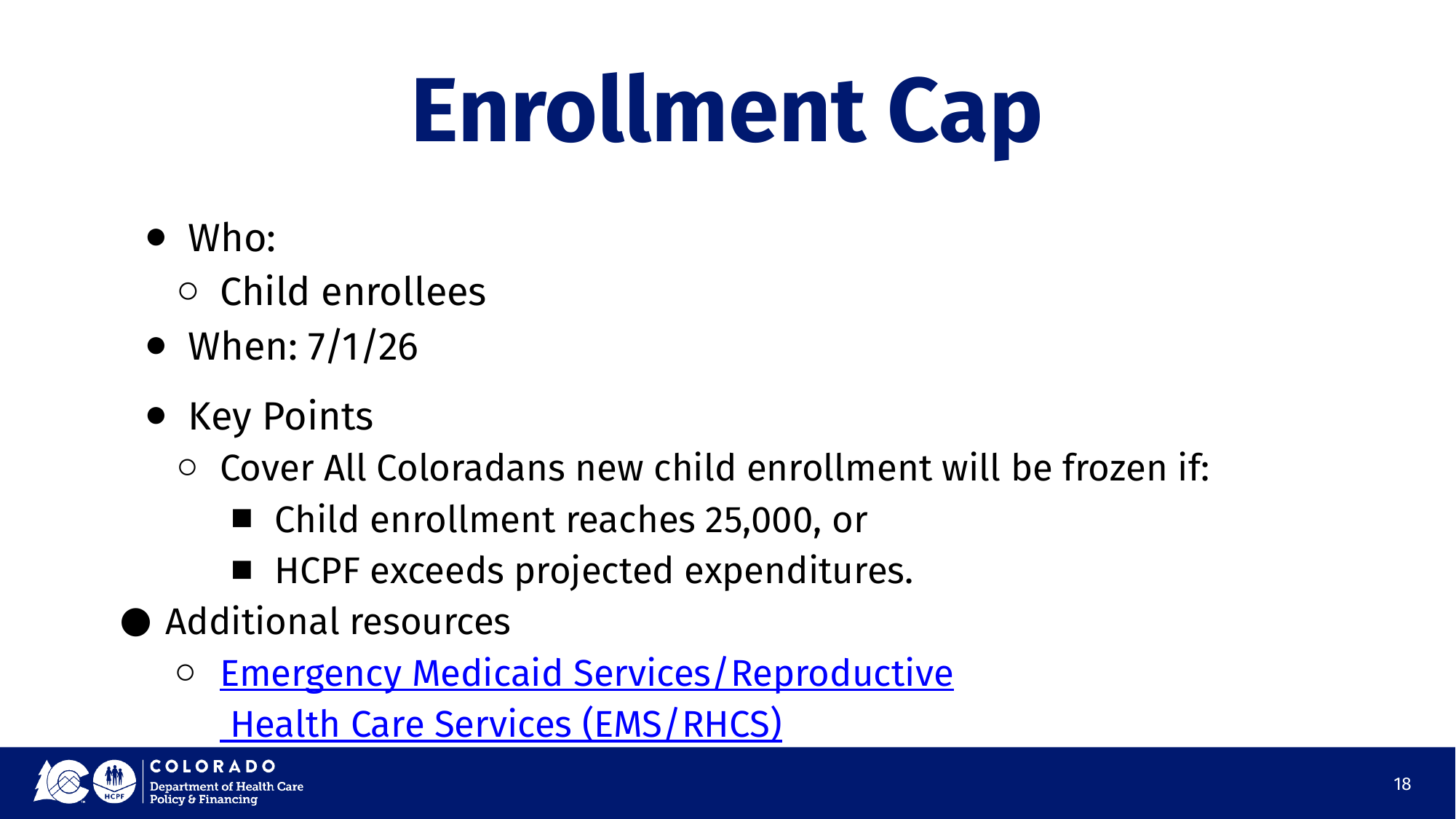

# Enrollment Cap​
Who:​
Child enrollees
When: 7/1/26​
Key Points​
Cover All Coloradans new child enrollment will be frozen if:
Child enrollment reaches 25,000, or
HCPF exceeds projected expenditures.
Additional resources
Emergency Medicaid Services/Reproductive Health Care Services (EMS/RHCS)

18